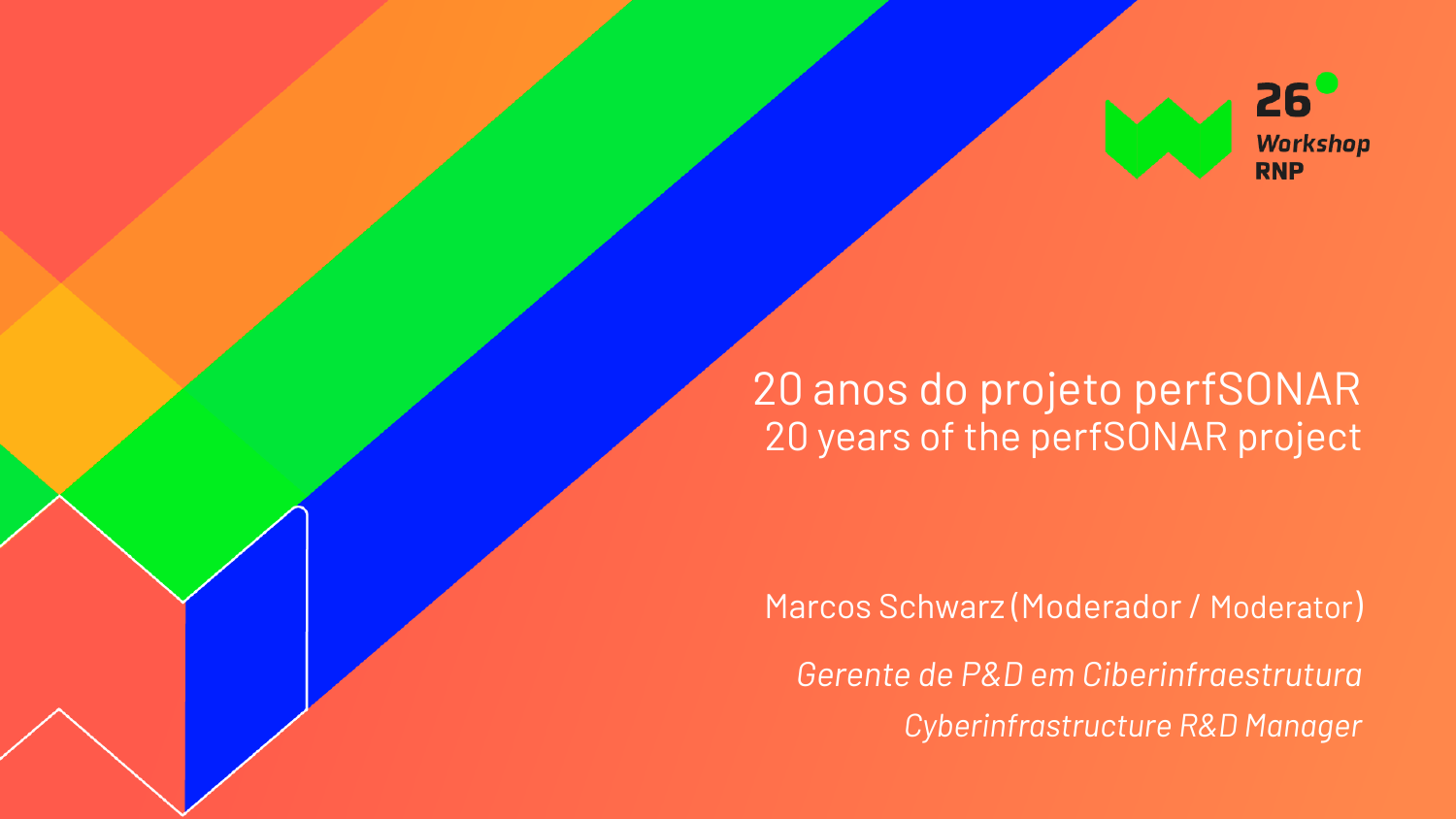

# 20 anos do projeto perfSONAR 20 years of the perfSONAR project
Marcos Schwarz (Moderador / Moderator)
Gerente de P&D em Ciberinfraestrutura
Cyberinfrastructure R&D Manager